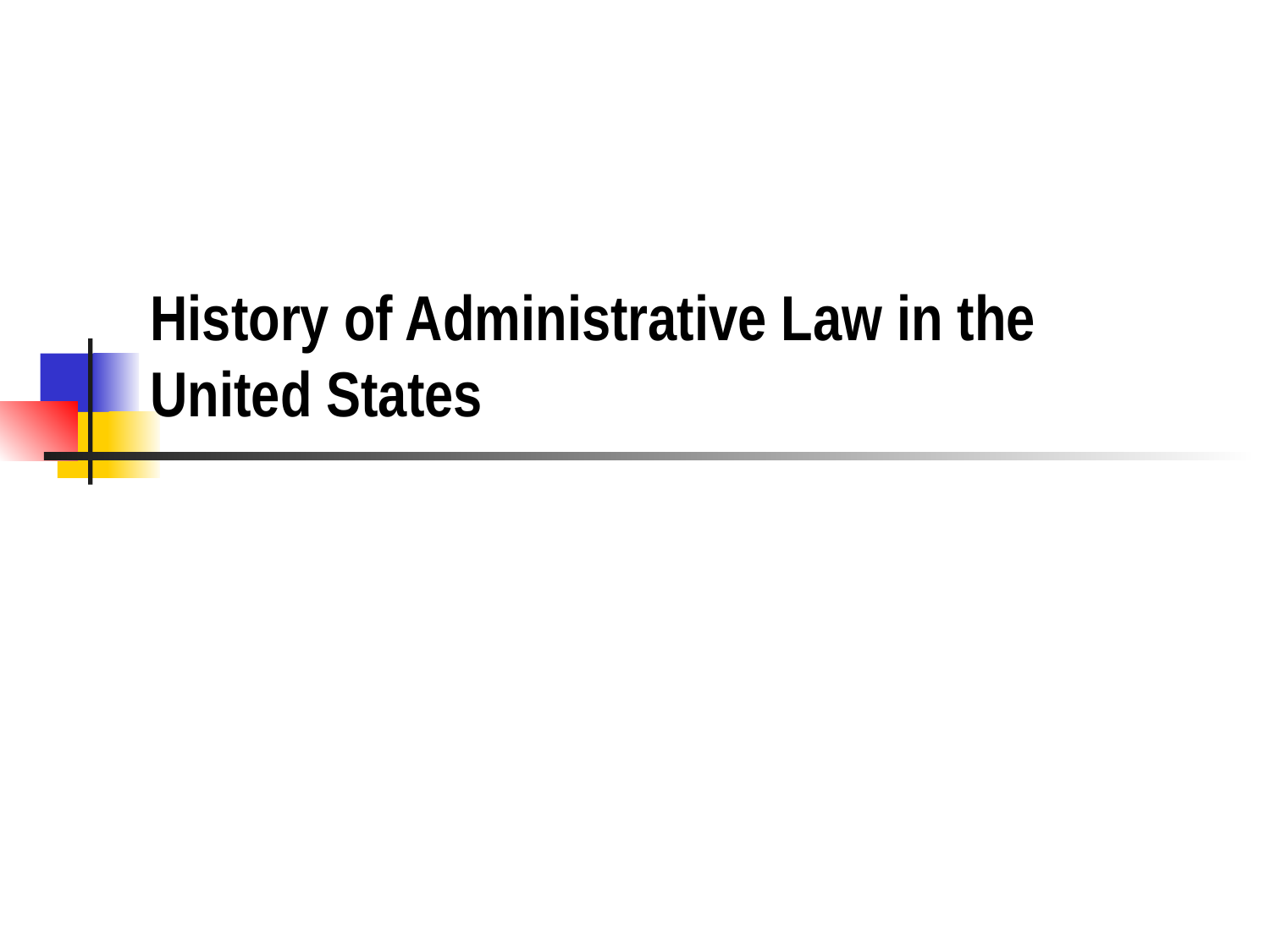

# History of Administrative Law in the United States